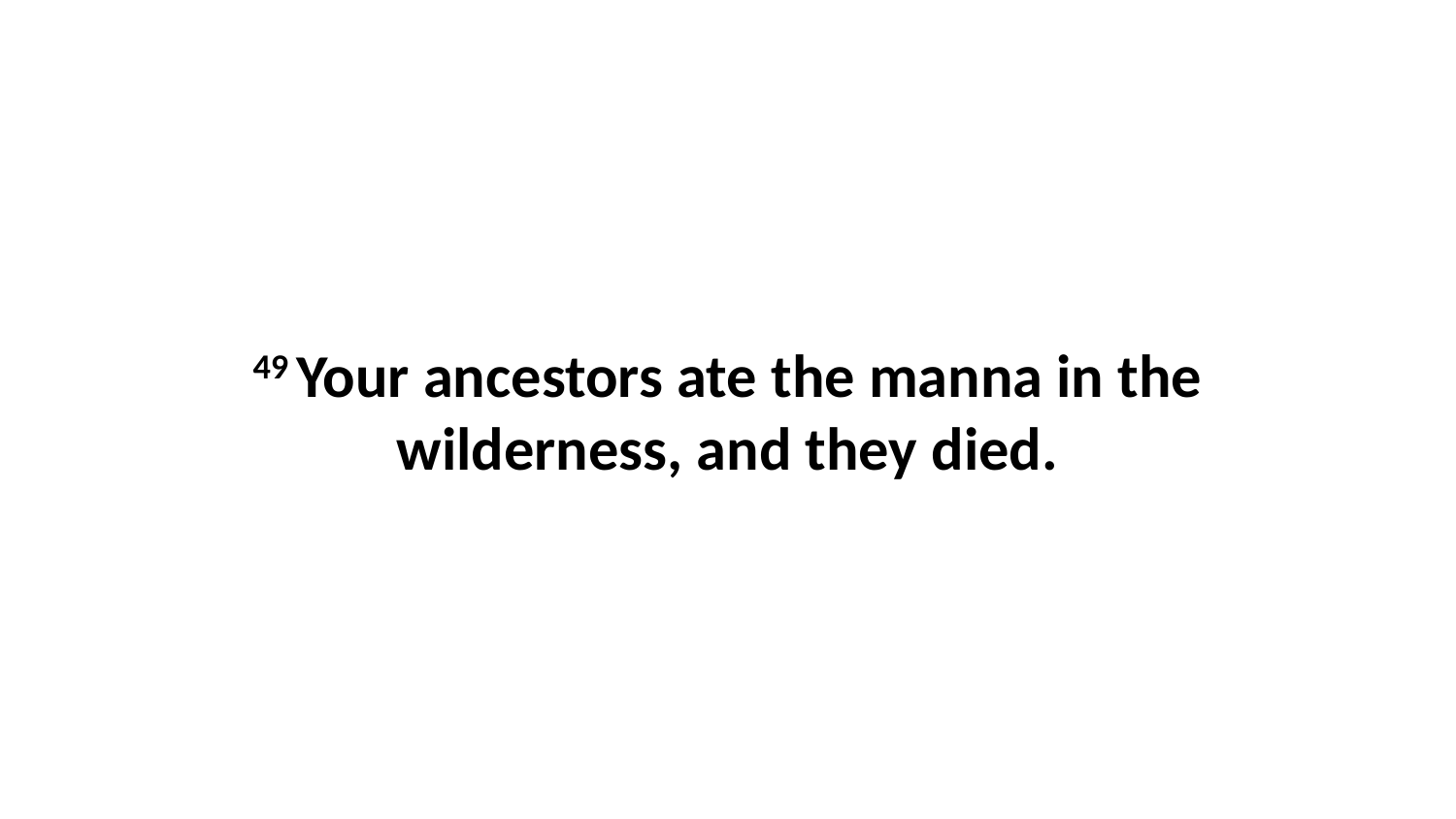

49 Your ancestors ate the manna in the wilderness, and they died.